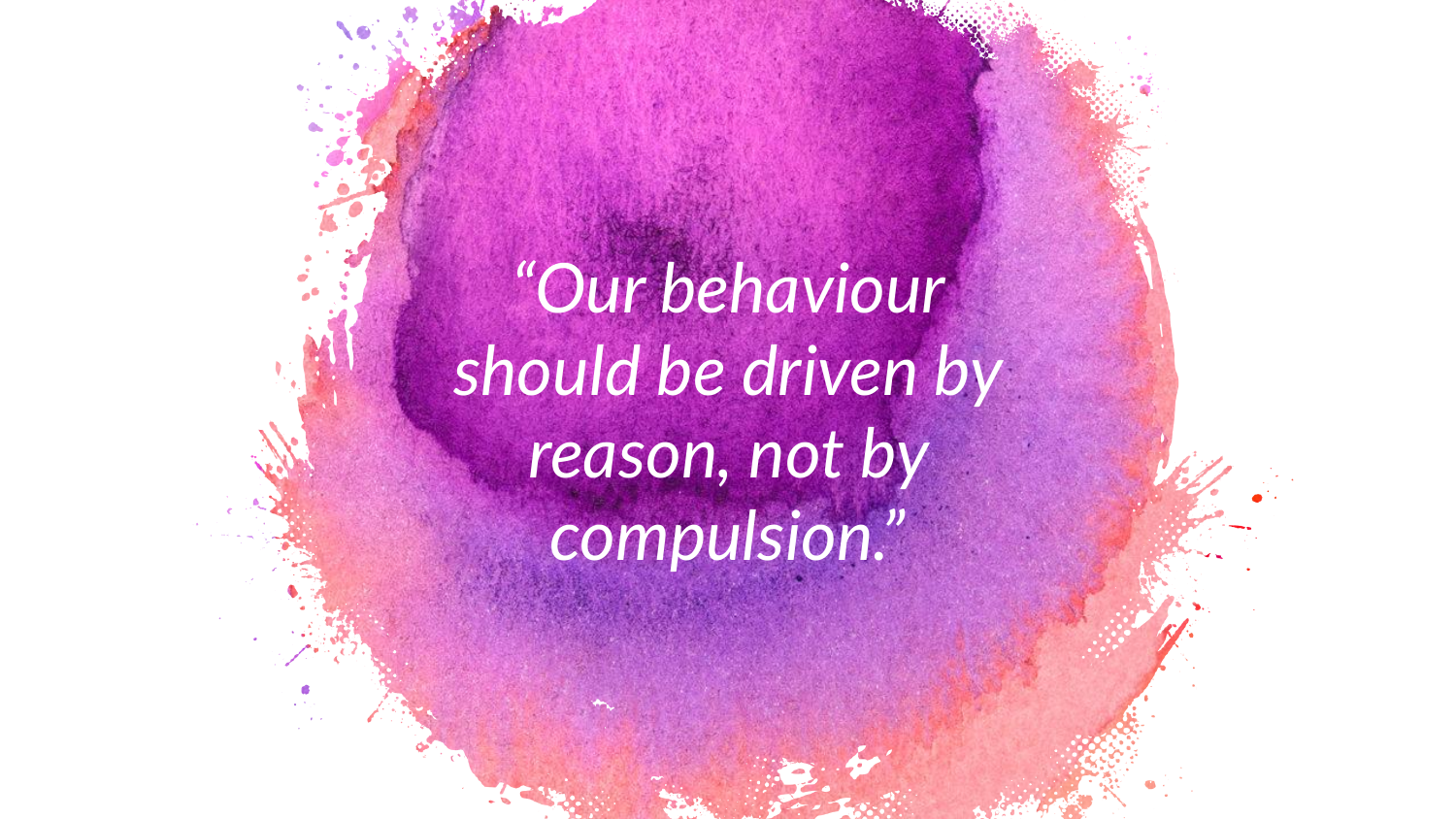

“Our behaviour should be driven by reason, not by compulsion.”